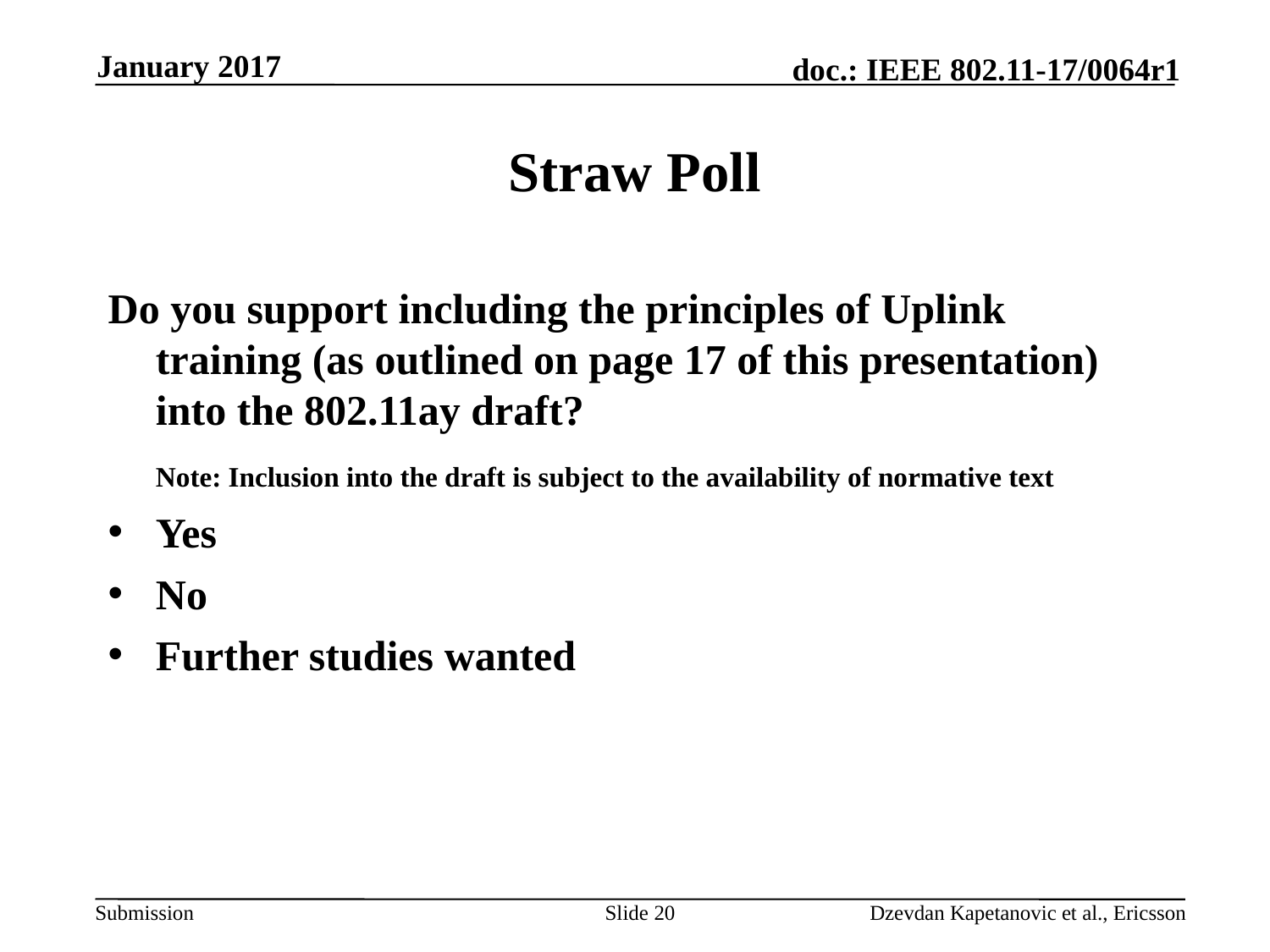

January 2017
# Straw Poll
Do you support including the principles of Uplink training (as outlined on page 17 of this presentation) into the 802.11ay draft?
	Note: Inclusion into the draft is subject to the availability of normative text
Yes
No
Further studies wanted

Slide 20
Dzevdan Kapetanovic et al., Ericsson